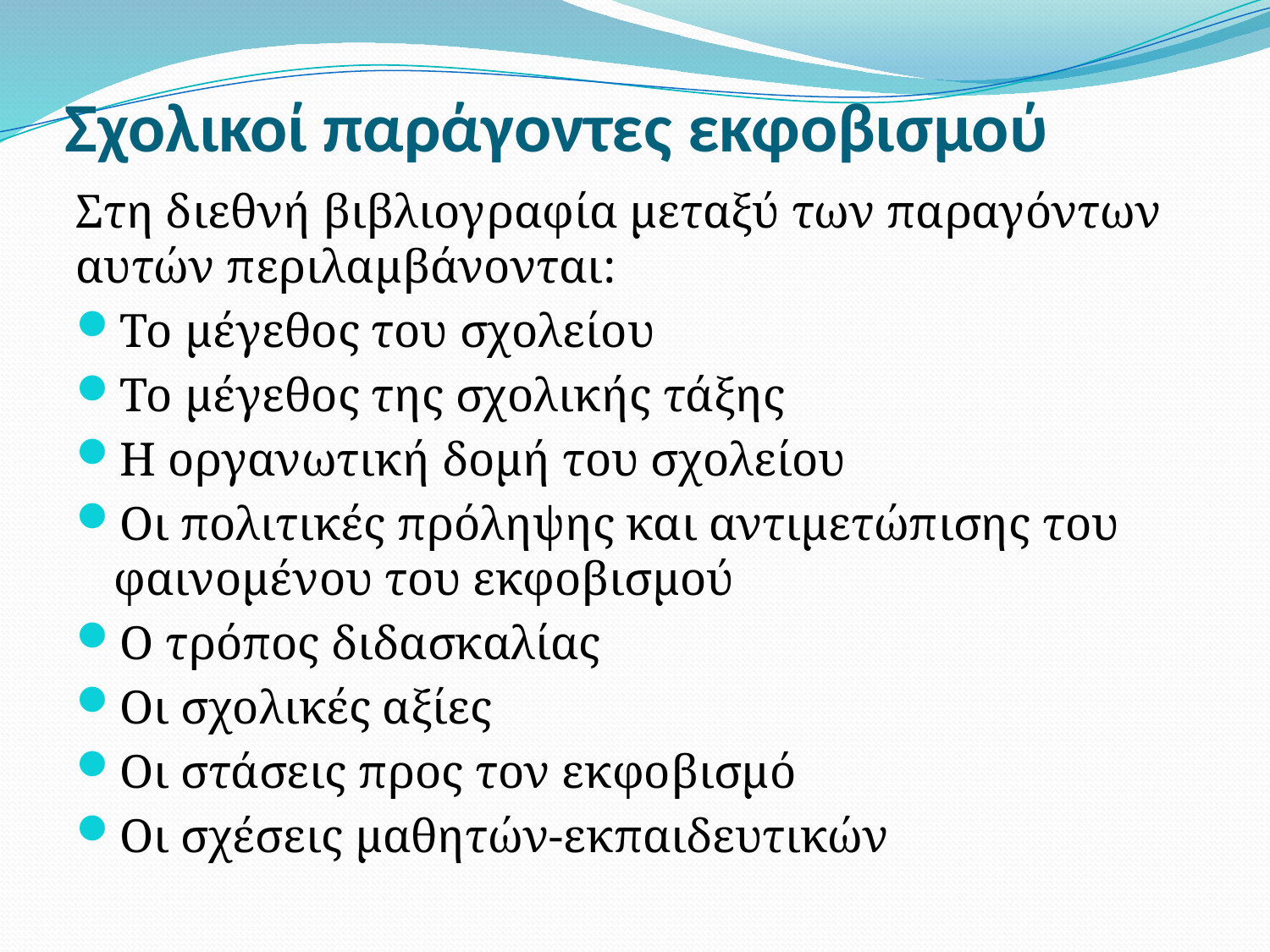

# Σχολικοί παράγοντες εκφοβισμού
Στη διεθνή βιβλιογραφία μεταξύ των παραγόντων αυτών περιλαμβάνονται:
Το μέγεθος του σχολείου
Το μέγεθος της σχολικής τάξης
Η οργανωτική δομή του σχολείου
Οι πολιτικές πρόληψης και αντιμετώπισης του φαινομένου του εκφοβισμού
Ο τρόπος διδασκαλίας
Οι σχολικές αξίες
Οι στάσεις προς τον εκφοβισμό
Οι σχέσεις μαθητών-εκπαιδευτικών